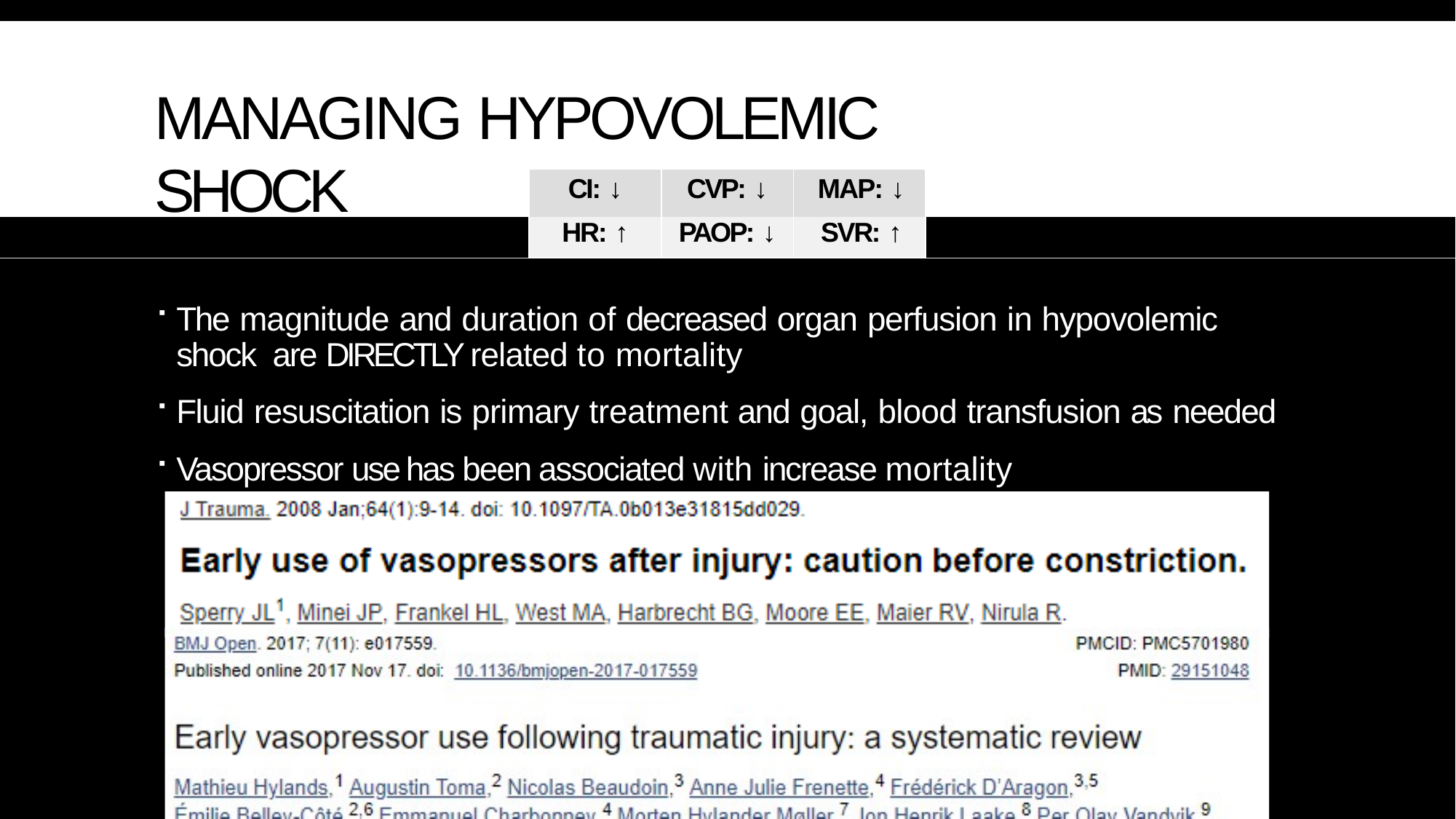

# MANAGING HYPOVOLEMIC SHOCK
|  | CI: ↓ | CVP: ↓ | MAP: ↓ |  |
| --- | --- | --- | --- | --- |
|  | HR: ↑ | PAOP: ↓ | SVR: ↑ |  |

The magnitude and duration of decreased organ perfusion in hypovolemic shock  are DIRECTLY related to mortality
Fluid resuscitation is primary treatment and goal, blood transfusion as needed
Vasopressor use has been associated with increase mortality